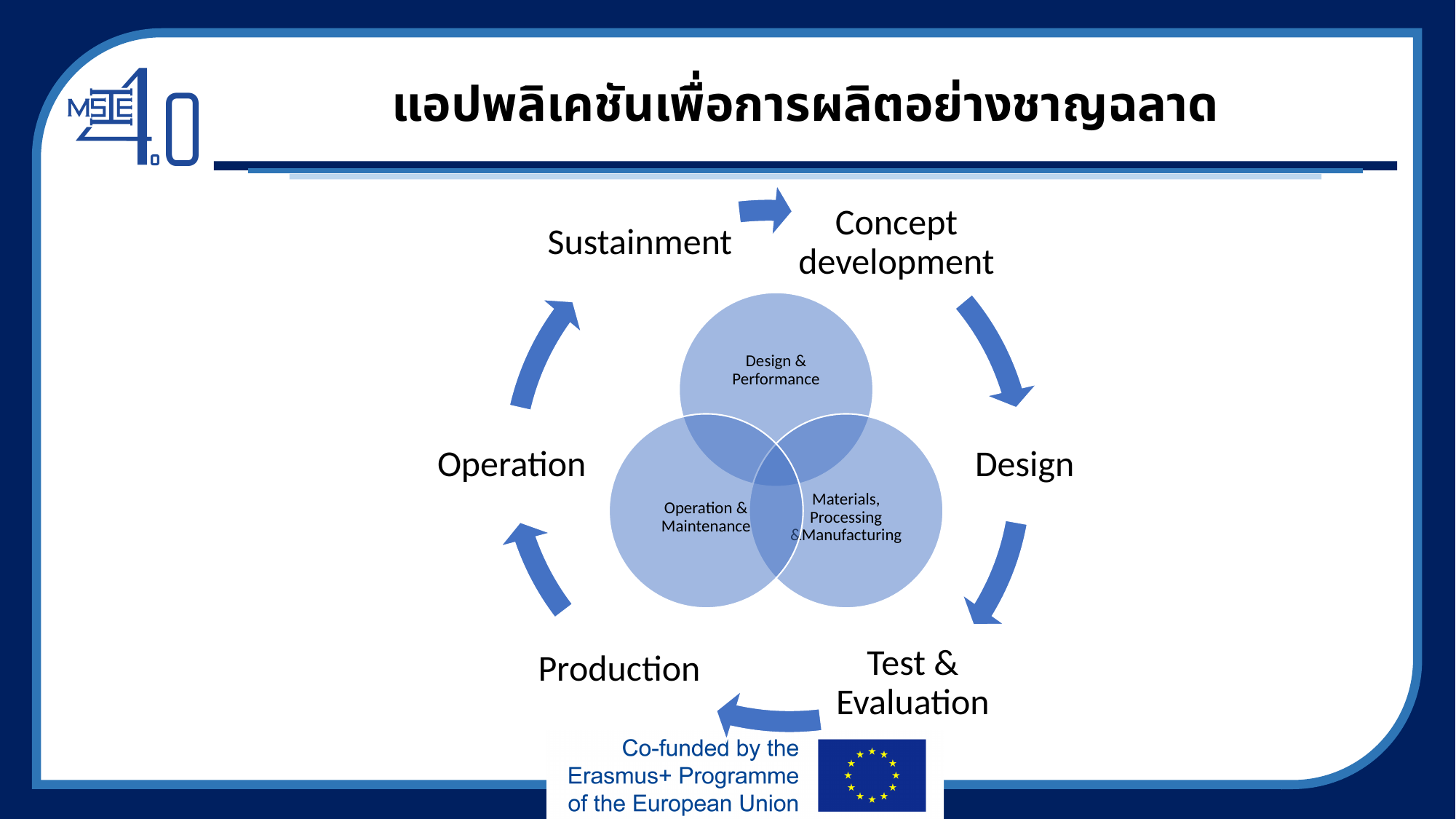

# แอปพลิเคชันเพื่อการผลิตอย่างชาญฉลาด
Concept development
Design
Test & Evaluation
Production
Operation
Sustainment
Design & Performance
Materials, Processing &Manufacturing
Operation & Maintenance